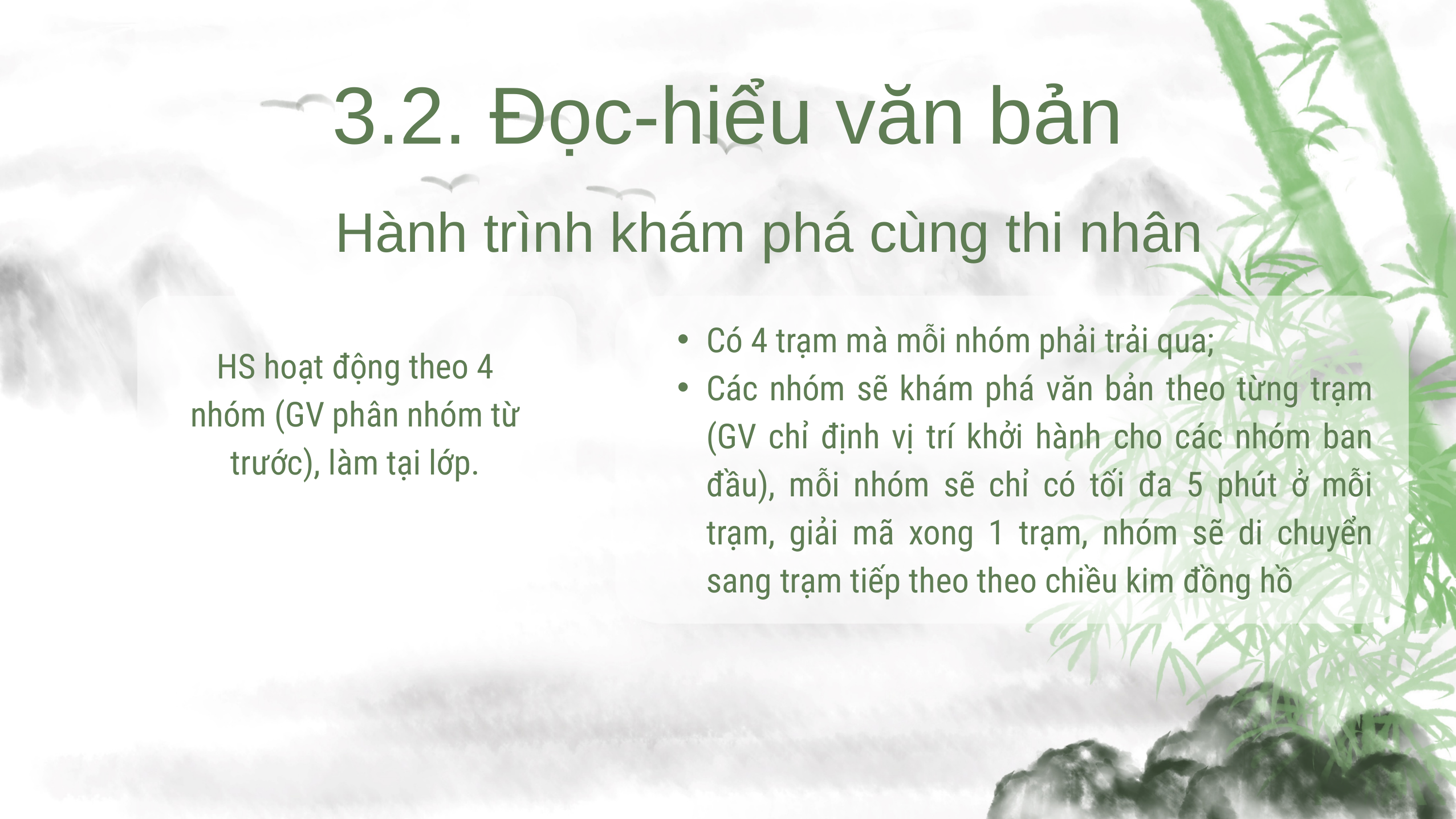

3.2. Đọc-hiểu văn bản
Hành trình khám phá cùng thi nhân

Có 4 trạm mà mỗi nhóm phải trải qua;
Các nhóm sẽ khám phá văn bản theo từng trạm (GV chỉ định vị trí khởi hành cho các nhóm ban đầu), mỗi nhóm sẽ chỉ có tối đa 5 phút ở mỗi trạm, giải mã xong 1 trạm, nhóm sẽ di chuyển sang trạm tiếp theo theo chiều kim đồng hồ
HS hoạt động theo 4 nhóm (GV phân nhóm từ trước), làm tại lớp.